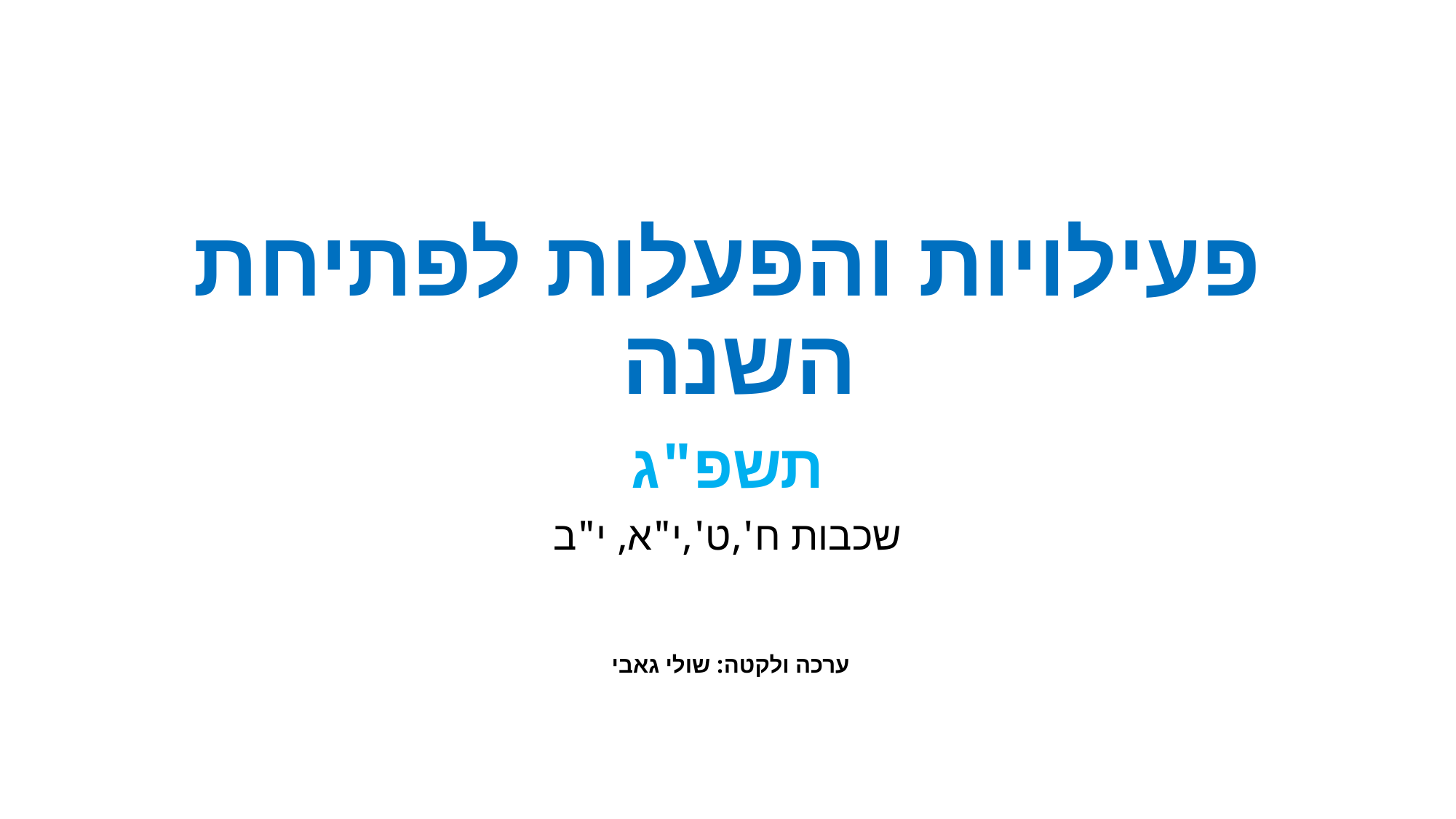

# פעילויות והפעלות לפתיחת השנה
תשפ"ג
שכבות ח',ט',י"א, י"ב

ערכה ולקטה: שולי גאבי